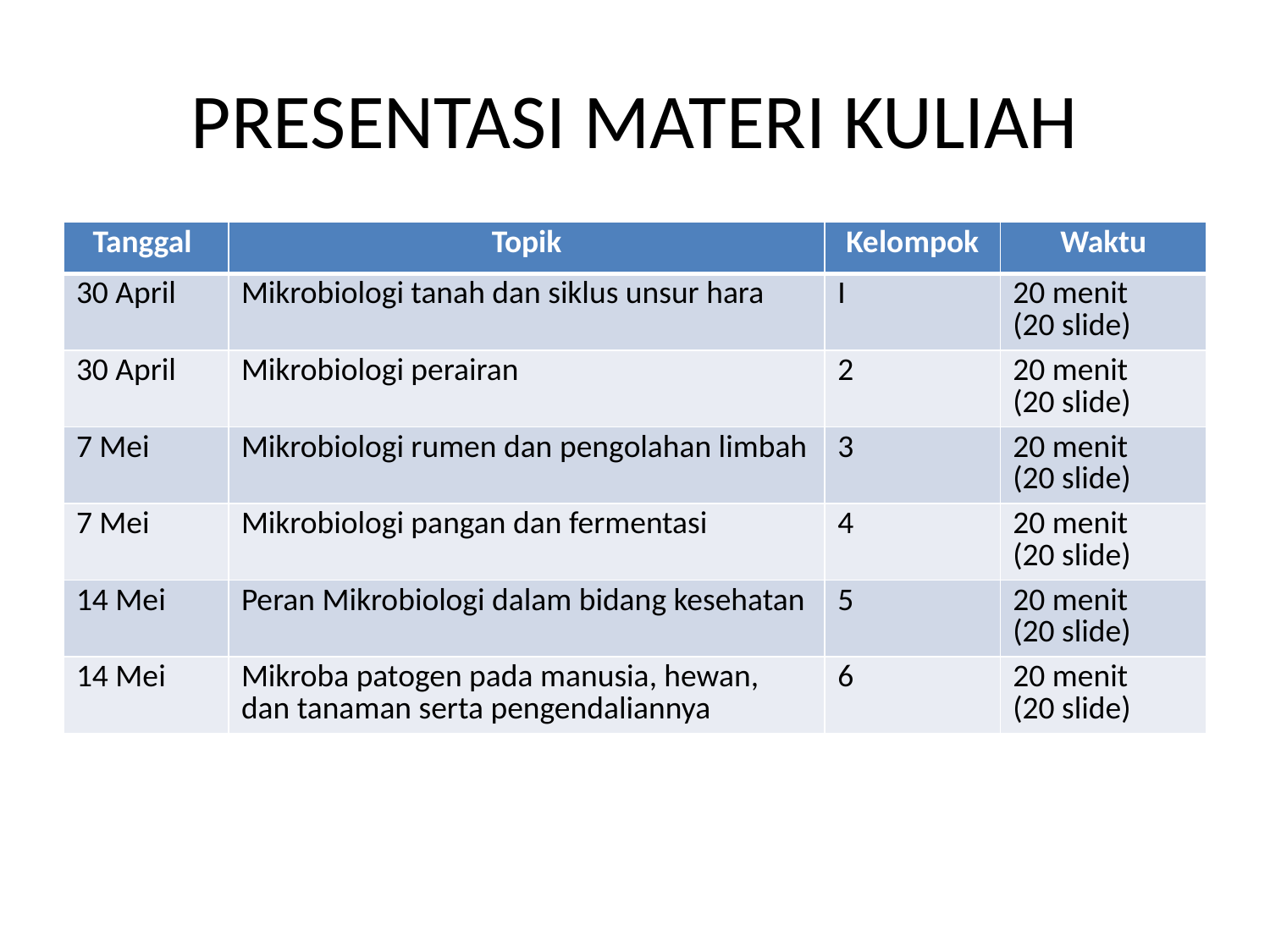

# PRESENTASI MATERI KULIAH
| Tanggal | Topik | Kelompok | Waktu |
| --- | --- | --- | --- |
| 30 April | Mikrobiologi tanah dan siklus unsur hara | I | 20 menit (20 slide) |
| 30 April | Mikrobiologi perairan | 2 | 20 menit (20 slide) |
| 7 Mei | Mikrobiologi rumen dan pengolahan limbah | 3 | 20 menit (20 slide) |
| 7 Mei | Mikrobiologi pangan dan fermentasi | 4 | 20 menit (20 slide) |
| 14 Mei | Peran Mikrobiologi dalam bidang kesehatan | 5 | 20 menit (20 slide) |
| 14 Mei | Mikroba patogen pada manusia, hewan, dan tanaman serta pengendaliannya | 6 | 20 menit (20 slide) |